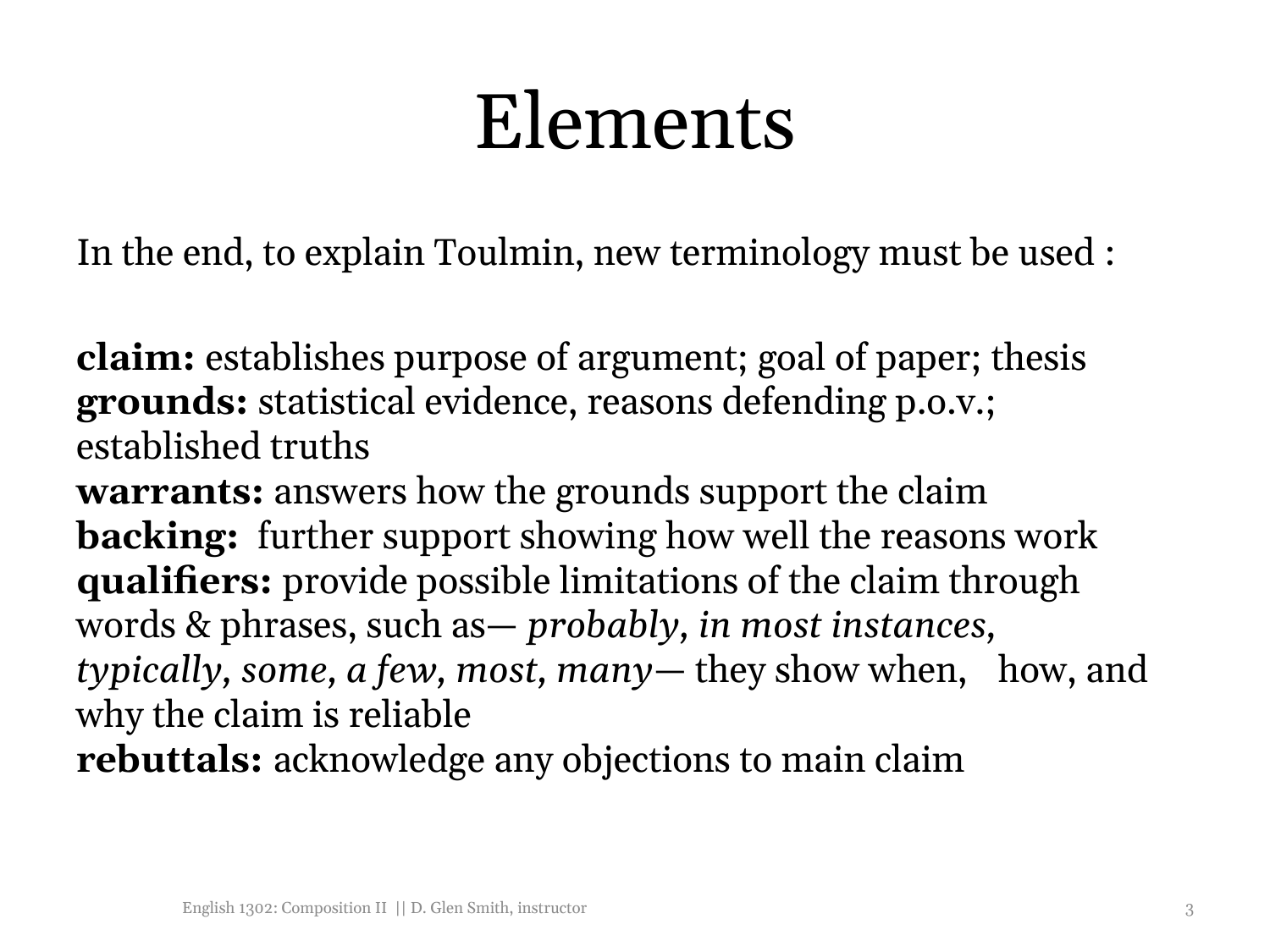

# Elements
In the end, to explain Toulmin, new terminology must be used :

claim: establishes purpose of argument; goal of paper; thesis
grounds: statistical evidence, reasons defending p.o.v.; 	established truths
warrants: answers how the grounds support the claim
backing:  further support showing how well the reasons work
qualifiers: provide possible limitations of the claim through 	words & phrases, such as— probably, in most instances, 	typically, some, a few, most, many— they show when, 	how, and why the claim is reliable
rebuttals: acknowledge any objections to main claim
.

English 1302: Composition II  || D. Glen Smith, instructor
3